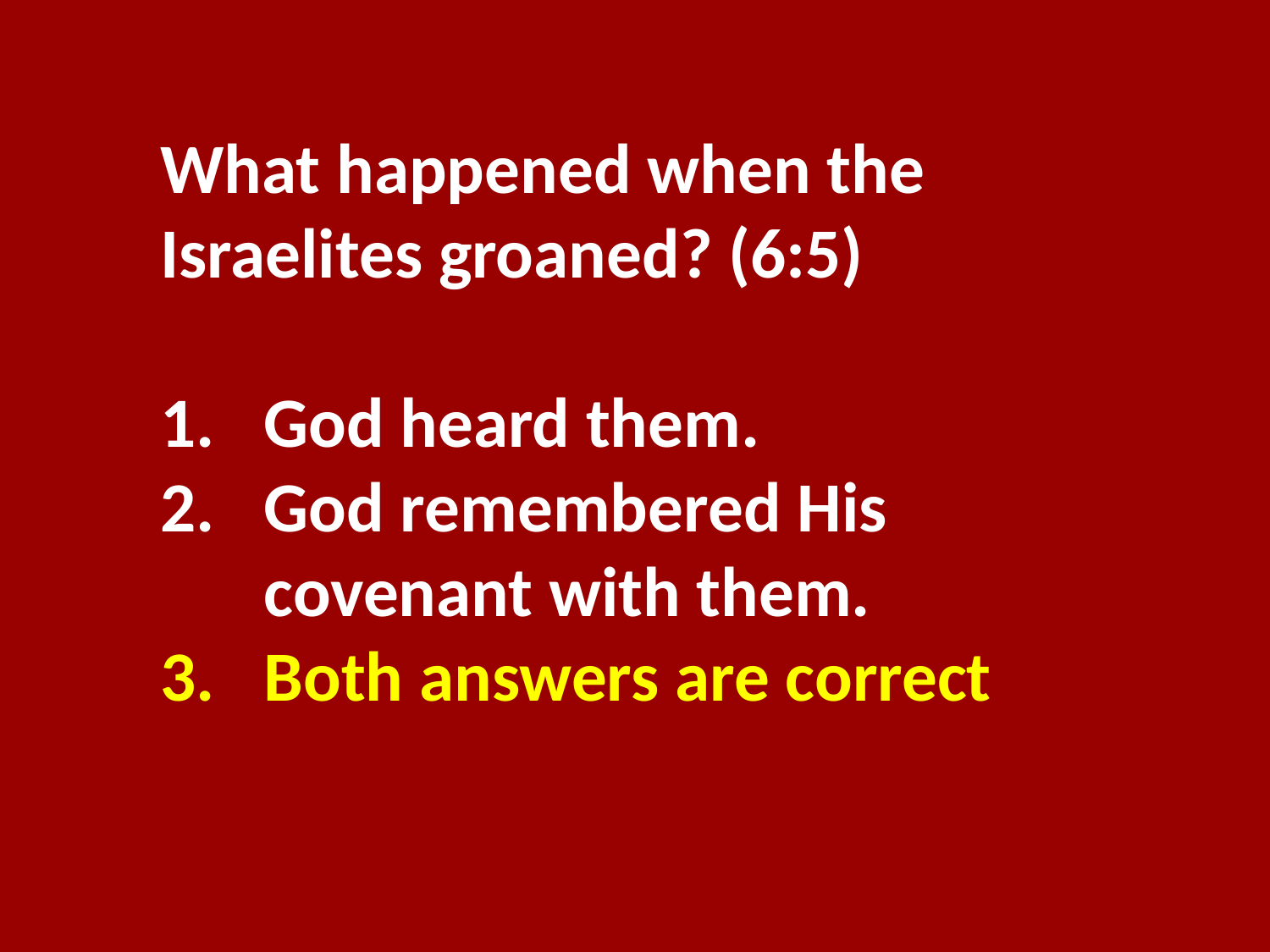

What happened when the Israelites groaned? (6:5)

God heard them.
God remembered His covenant with them.
Both answers are correct